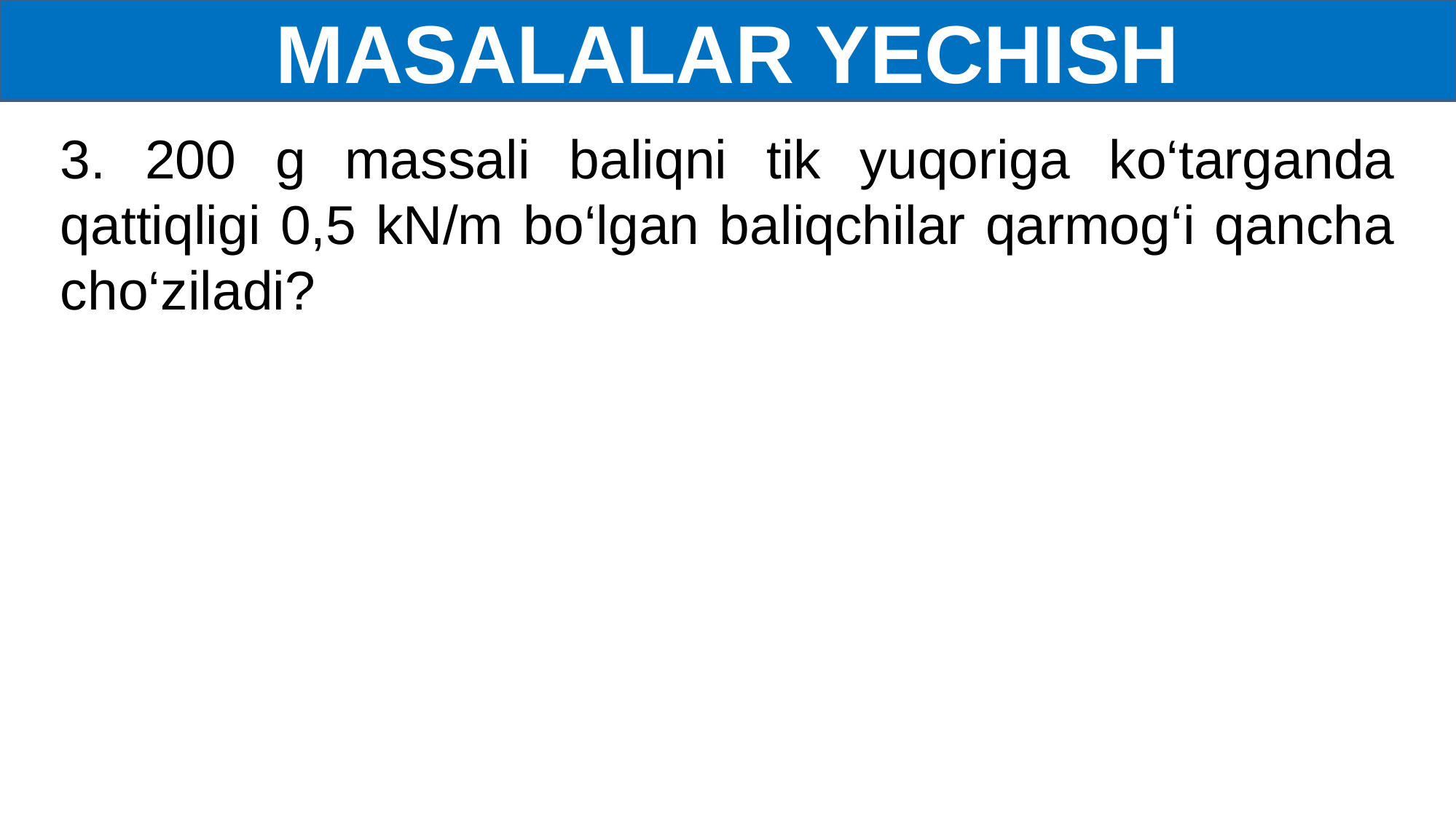

MASALALAR YECHISH
3. 200 g massali baliqni tik yuqoriga ko‘targanda qattiqligi 0,5 kN/m bo‘lgan baliqchilar qarmog‘i qancha cho‘ziladi?